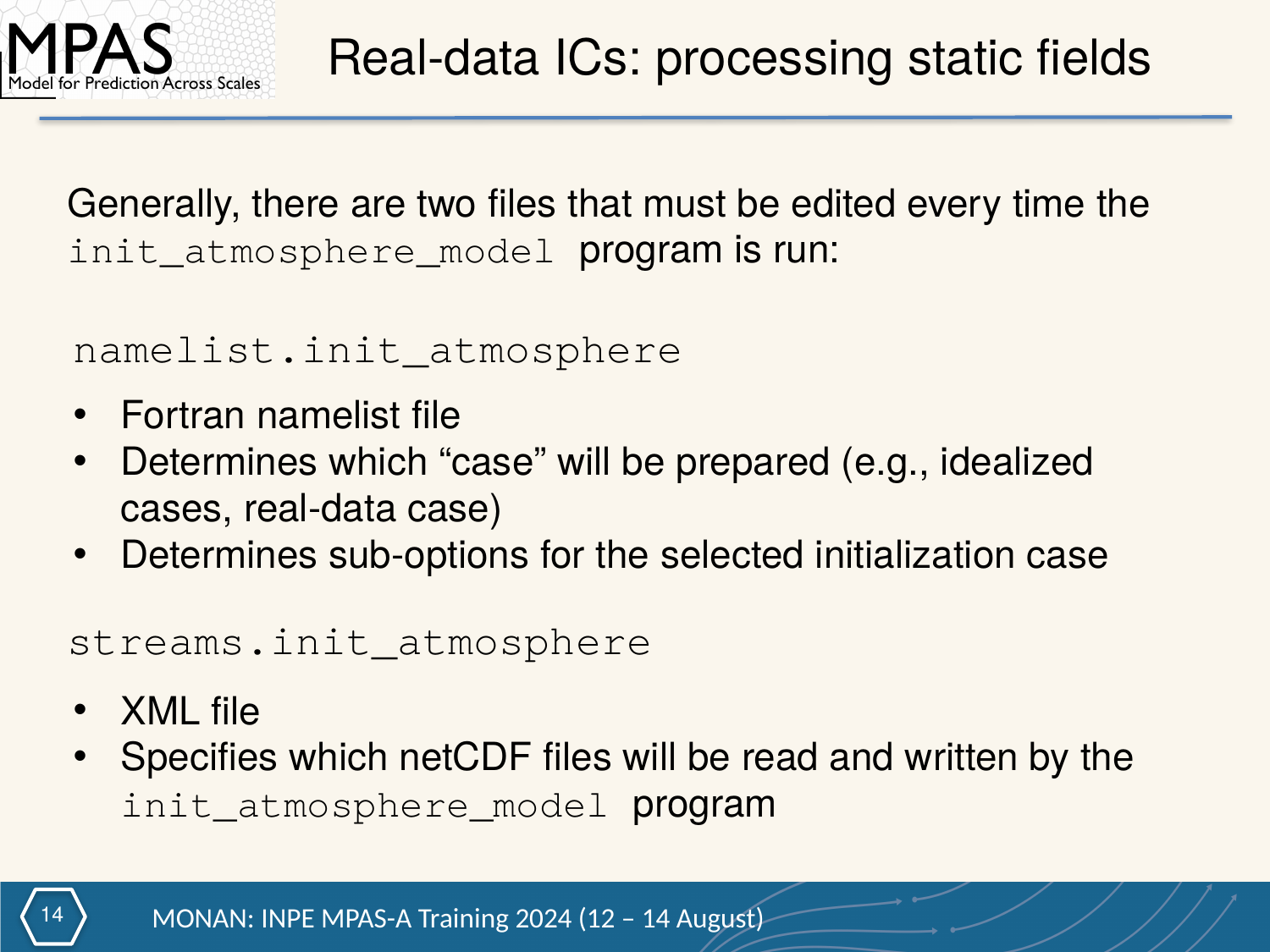

# Real-data ICs: processing static fields
Generally, there are two files that must be edited every time the init_atmosphere_model program is run:
namelist.init_atmosphere
Fortran namelist file
Determines which “case” will be prepared (e.g., idealized cases, real-data case)
Determines sub-options for the selected initialization case
streams.init_atmosphere
XML file
Specifies which netCDF files will be read and written by the init_atmosphere_model program
14